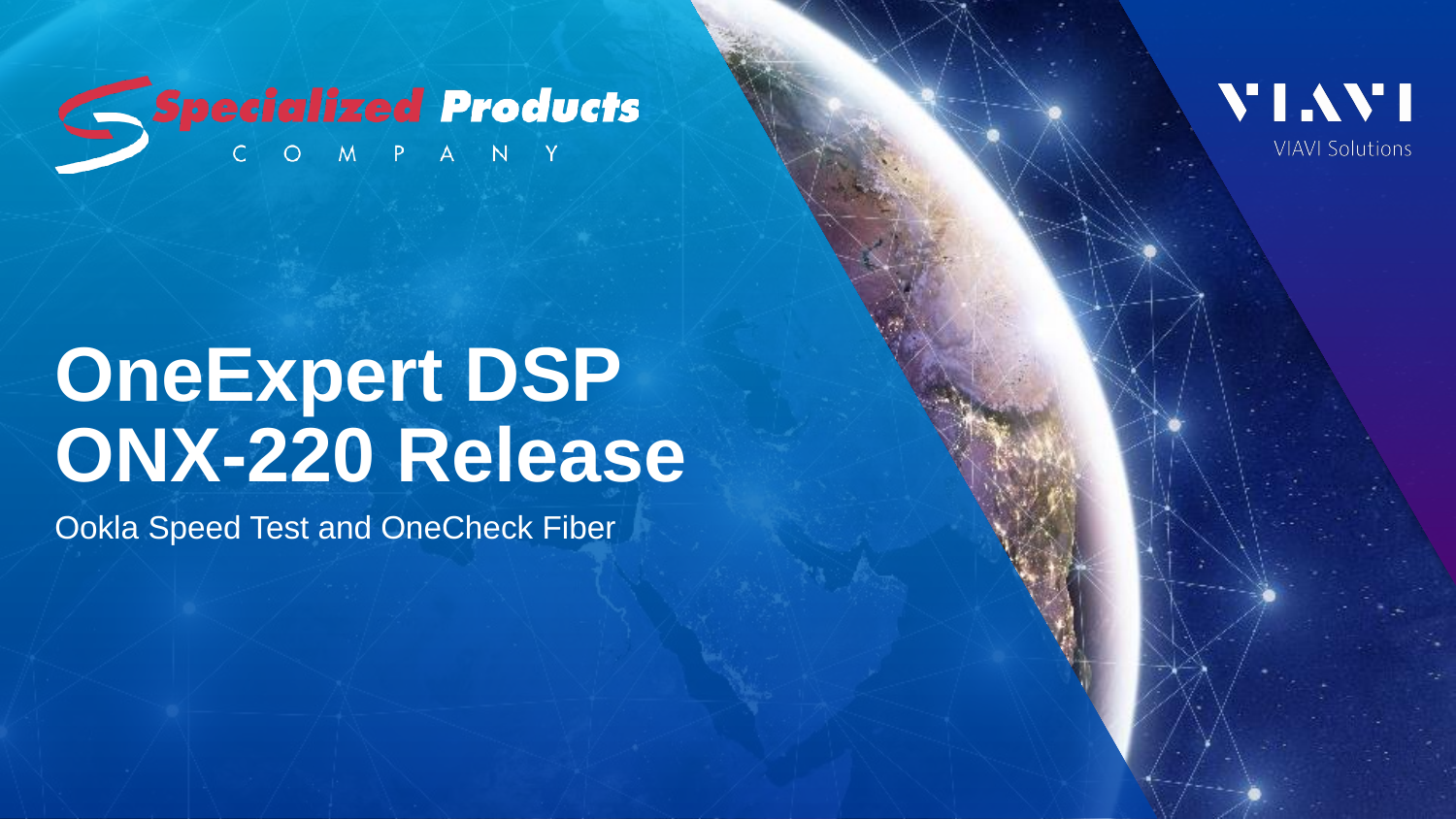

# OneExpert DSP ONX-220 Release
Ookla Speed Test and OneCheck Fiber